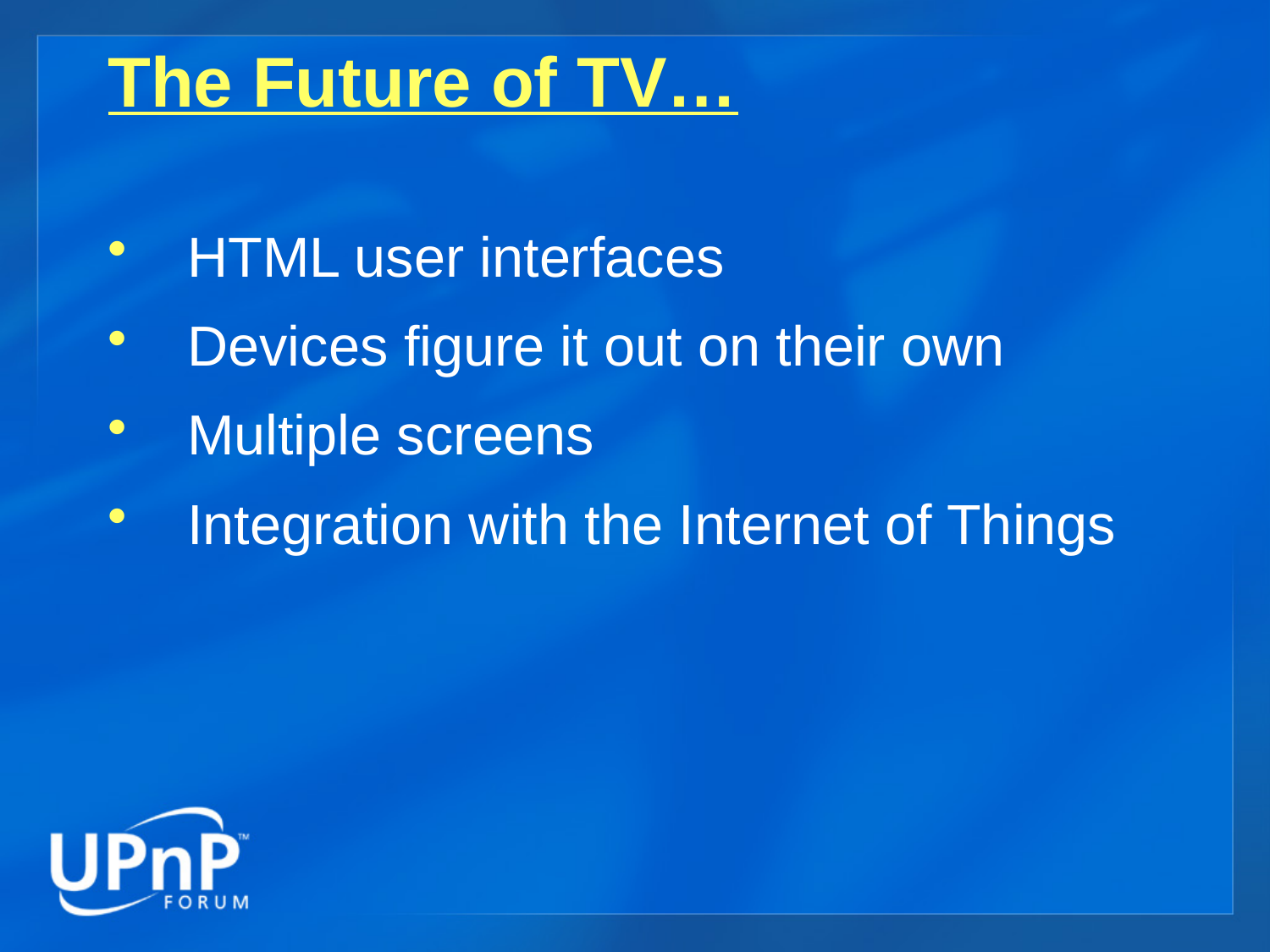

# The Future of TV…
HTML user interfaces
Devices figure it out on their own
Multiple screens
Integration with the Internet of Things